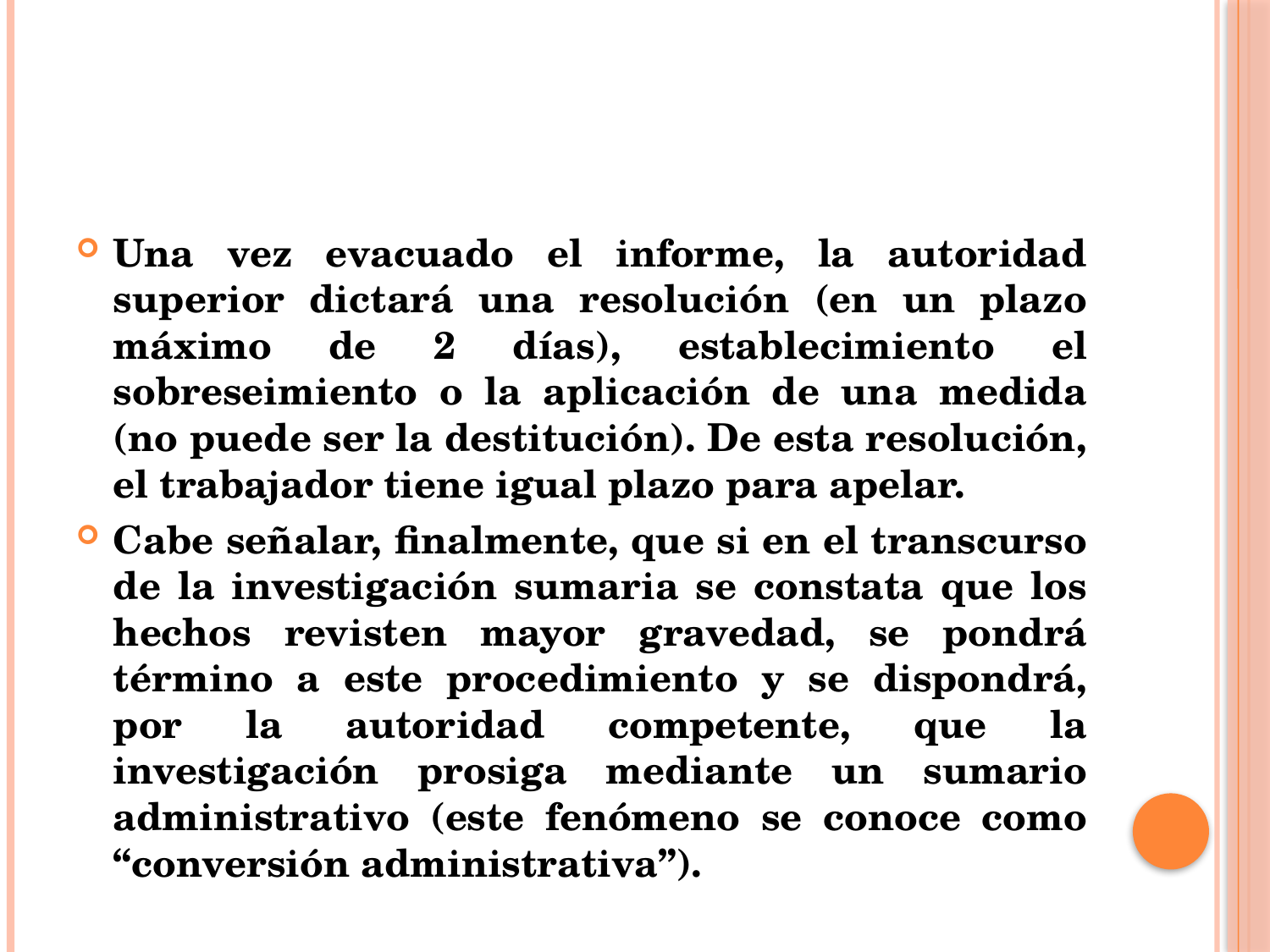

#
Una vez evacuado el informe, la autoridad superior dictará una resolución (en un plazo máximo de 2 días), establecimiento el sobreseimiento o la aplicación de una medida (no puede ser la destitución). De esta resolución, el trabajador tiene igual plazo para apelar.
Cabe señalar, finalmente, que si en el transcurso de la investigación sumaria se constata que los hechos revisten mayor gravedad, se pondrá término a este procedimiento y se dispondrá, por la autoridad competente, que la investigación prosiga mediante un sumario administrativo (este fenómeno se conoce como “conversión administrativa”).